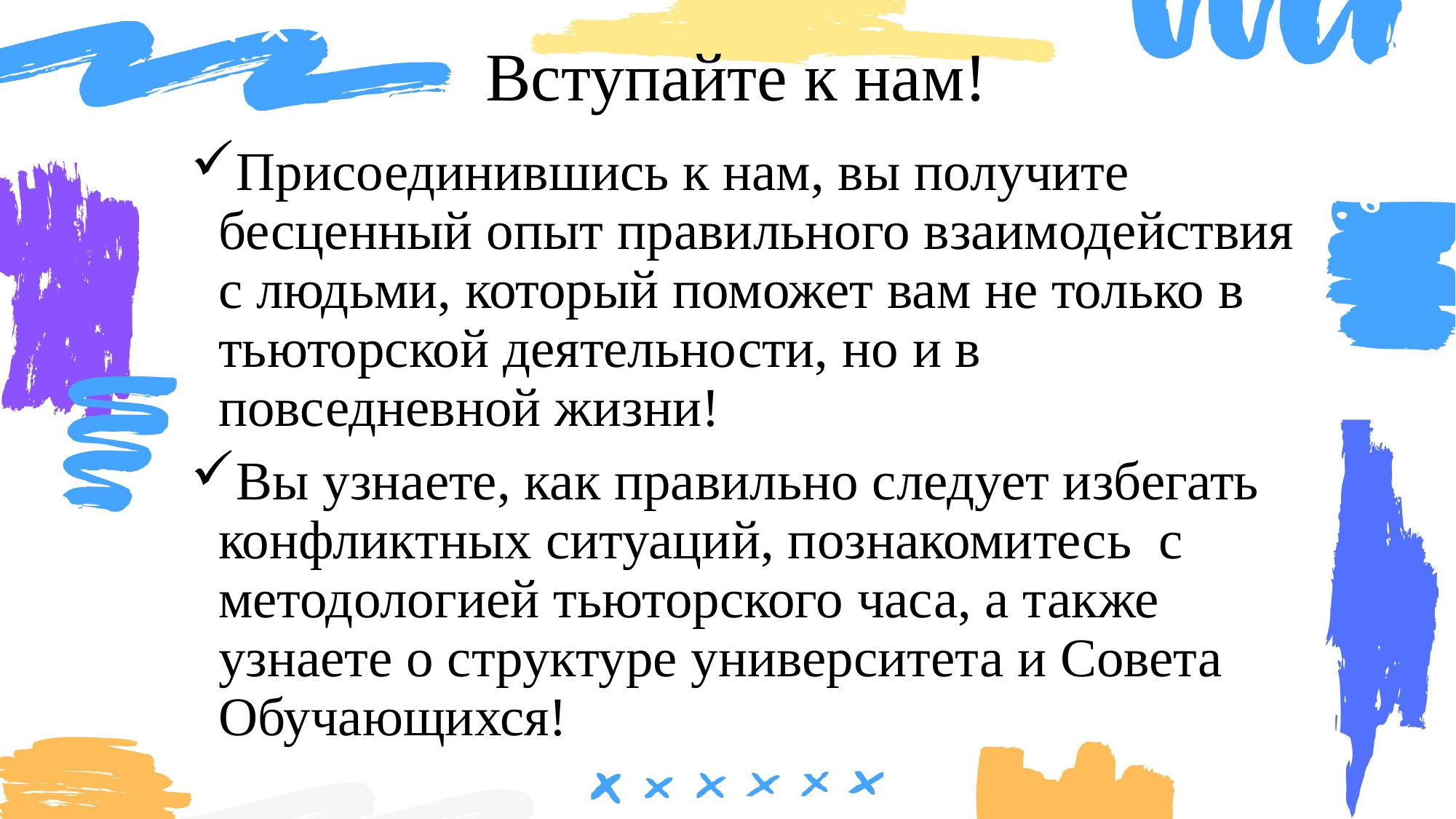

Вступайте к нам!
#
Присоединившись к нам, вы получите бесценный опыт правильного взаимодействия с людьми, который поможет вам не только в тьюторской деятельности, но и в повседневной жизни!
Вы узнаете, как правильно следует избегать конфликтных ситуаций, познакомитесь  с методологией тьюторского часа, а также узнаете о структуре университета и Совета Обучающихся!